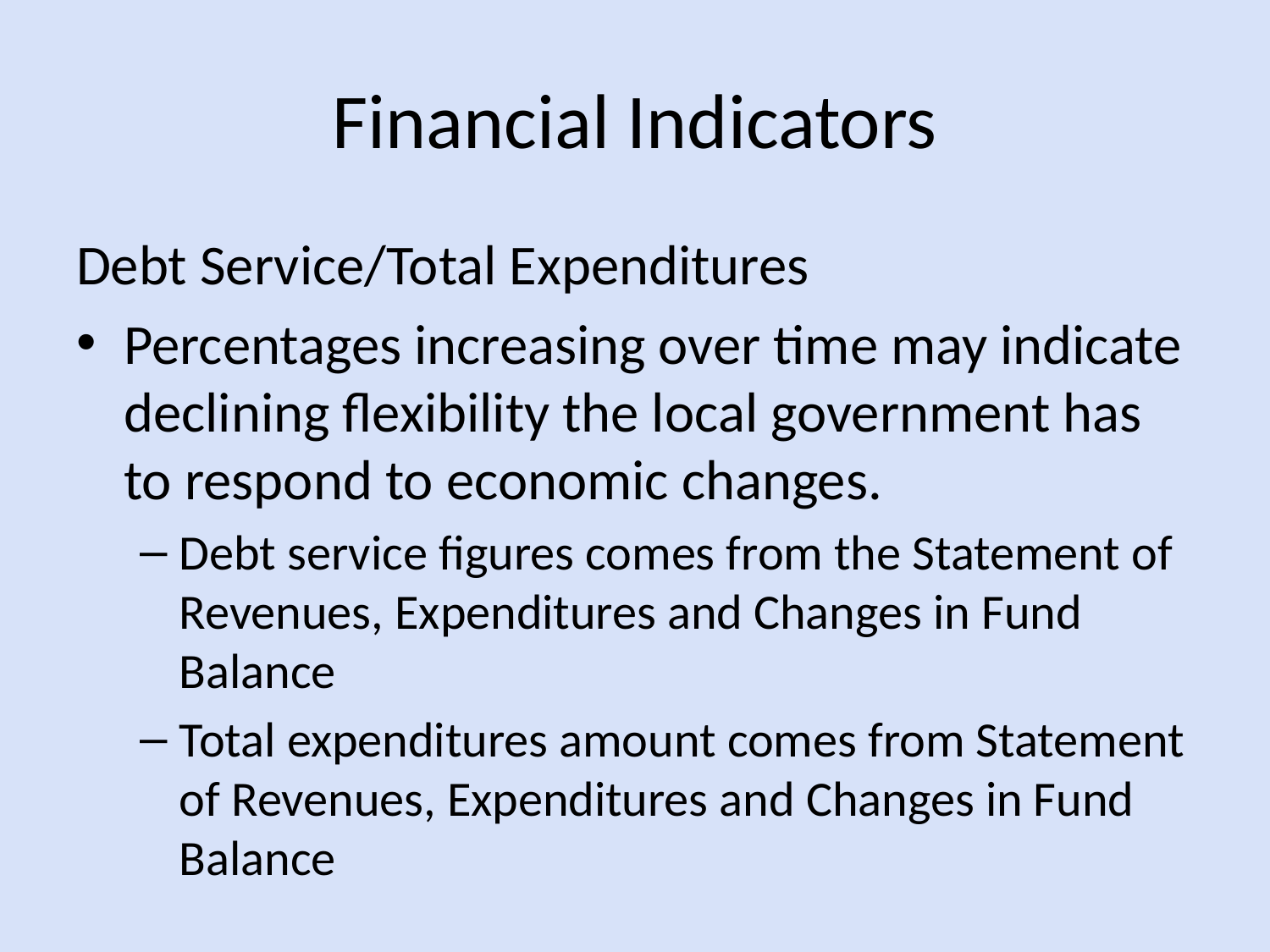

# Financial Indicators
Debt Service/Total Expenditures
Percentages increasing over time may indicate declining flexibility the local government has to respond to economic changes.
Debt service figures comes from the Statement of Revenues, Expenditures and Changes in Fund Balance
Total expenditures amount comes from Statement of Revenues, Expenditures and Changes in Fund Balance